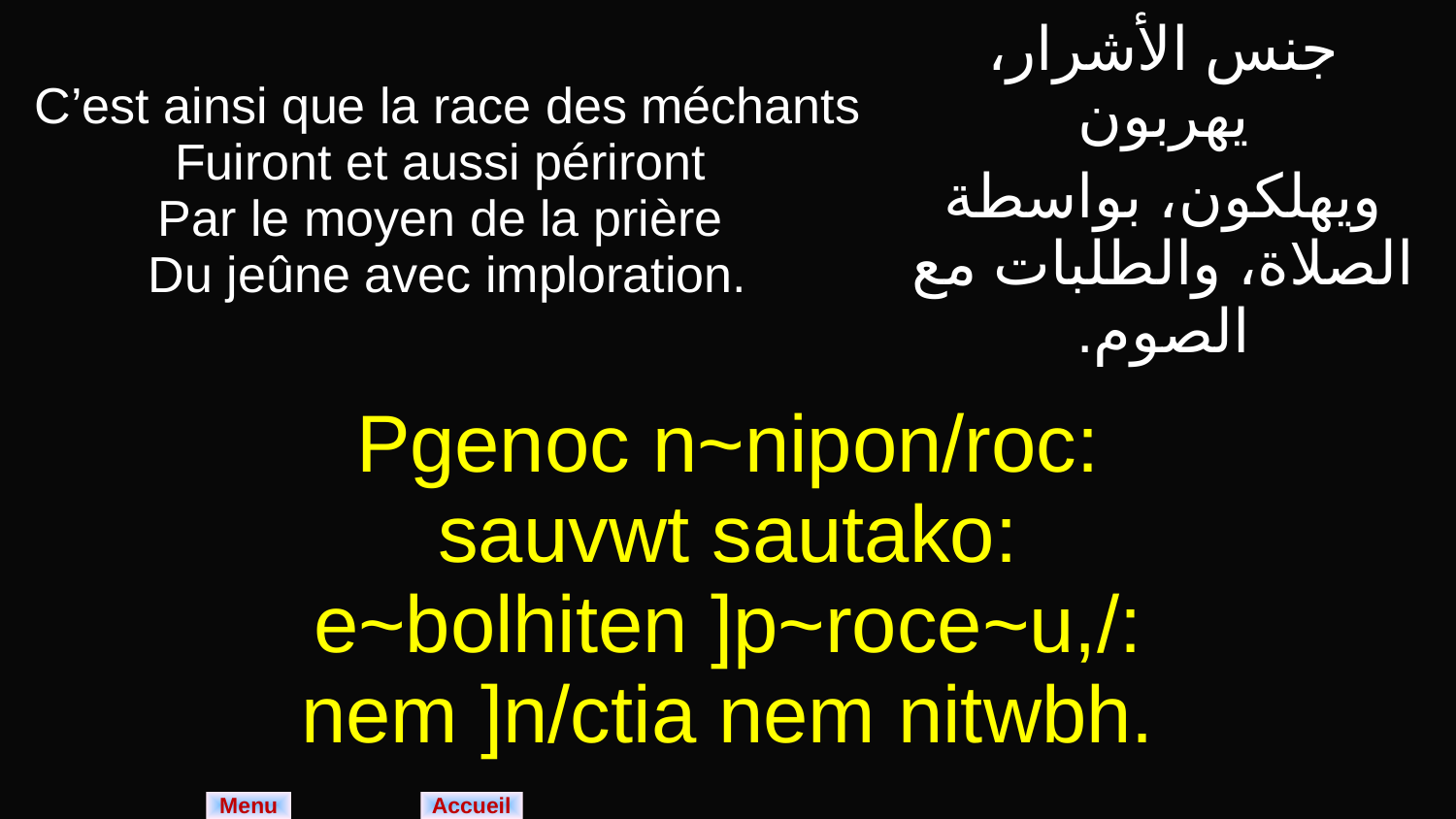

| C’est ainsi que la race des méchants Fuiront et aussi périront Par le moyen de la prière Du jeûne avec imploration. | جنس الأشرار، يهربون ويهلكون، بواسطة الصلاة، والطلبات مع الصوم. |
| --- | --- |
| Pgenoc n~nipon/roc: sauvwt sautako: e~bolhiten ]p~roce~u,/: nem ]n/ctia nem nitwbh. |  |
Menu